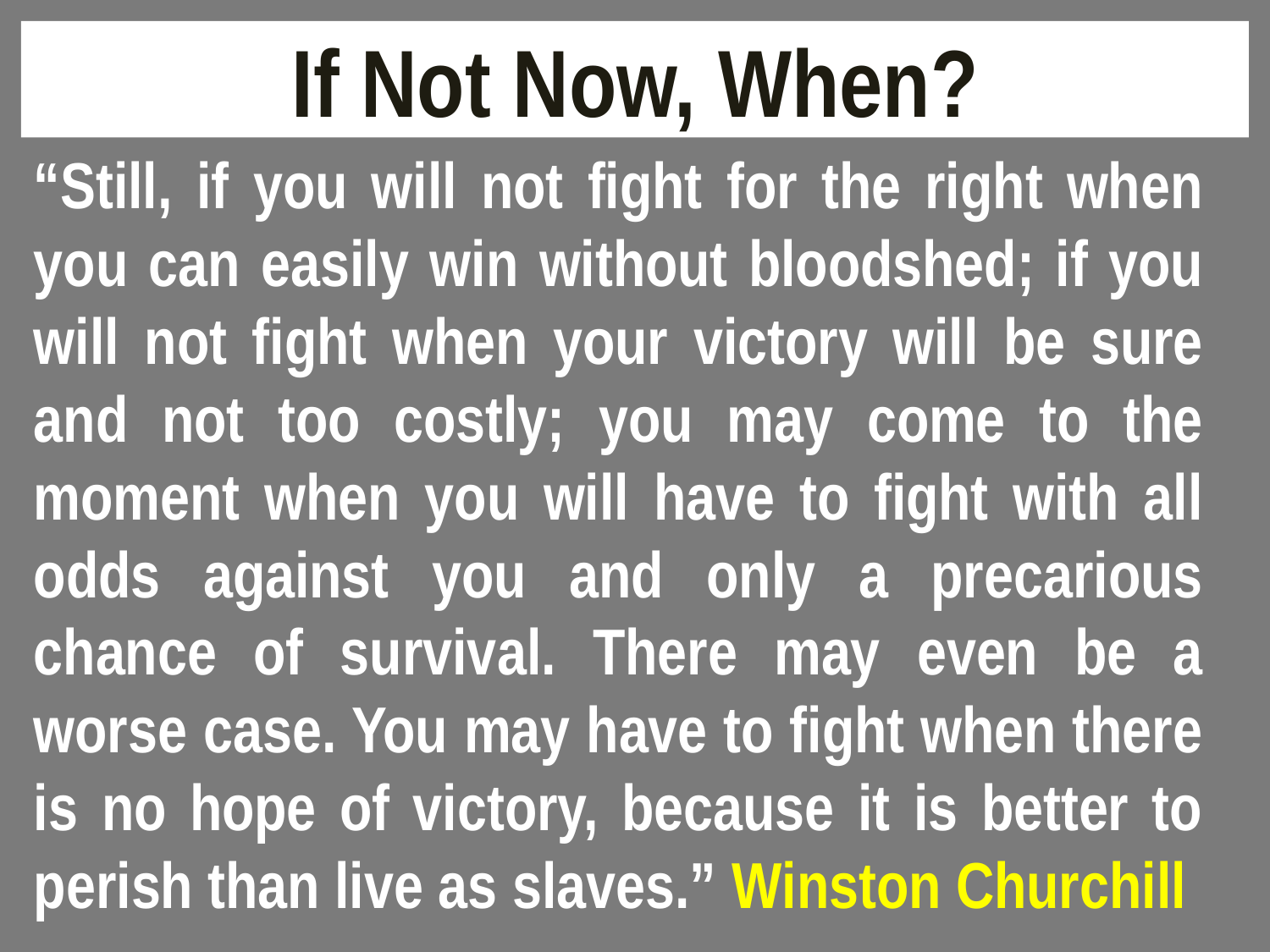

# If Not Now, When?
“Still, if you will not fight for the right when you can easily win without bloodshed; if you will not fight when your victory will be sure and not too costly; you may come to the moment when you will have to fight with all odds against you and only a precarious chance of survival. There may even be a worse case. You may have to fight when there is no hope of victory, because it is better to perish than live as slaves.” Winston Churchill